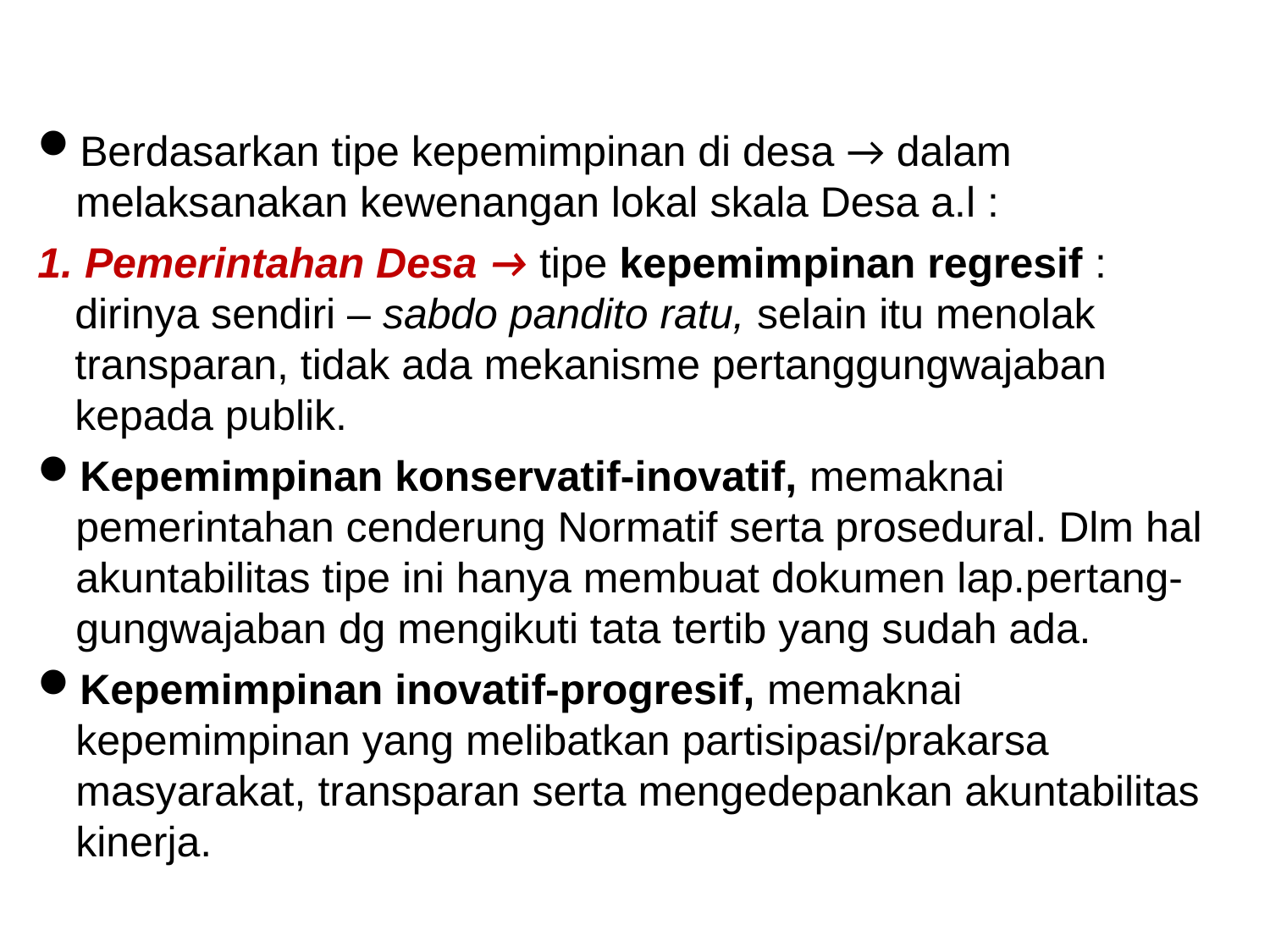

Berdasarkan tipe kepemimpinan di desa → dalam melaksanakan kewenangan lokal skala Desa a.l :
1. Pemerintahan Desa → tipe kepemimpinan regresif : dirinya sendiri – sabdo pandito ratu, selain itu menolak transparan, tidak ada mekanisme pertanggungwajaban kepada publik.
Kepemimpinan konservatif-inovatif, memaknai pemerintahan cenderung Normatif serta prosedural. Dlm hal akuntabilitas tipe ini hanya membuat dokumen lap.pertang- gungwajaban dg mengikuti tata tertib yang sudah ada.
Kepemimpinan inovatif-progresif, memaknai kepemimpinan yang melibatkan partisipasi/prakarsa masyarakat, transparan serta mengedepankan akuntabilitas kinerja.